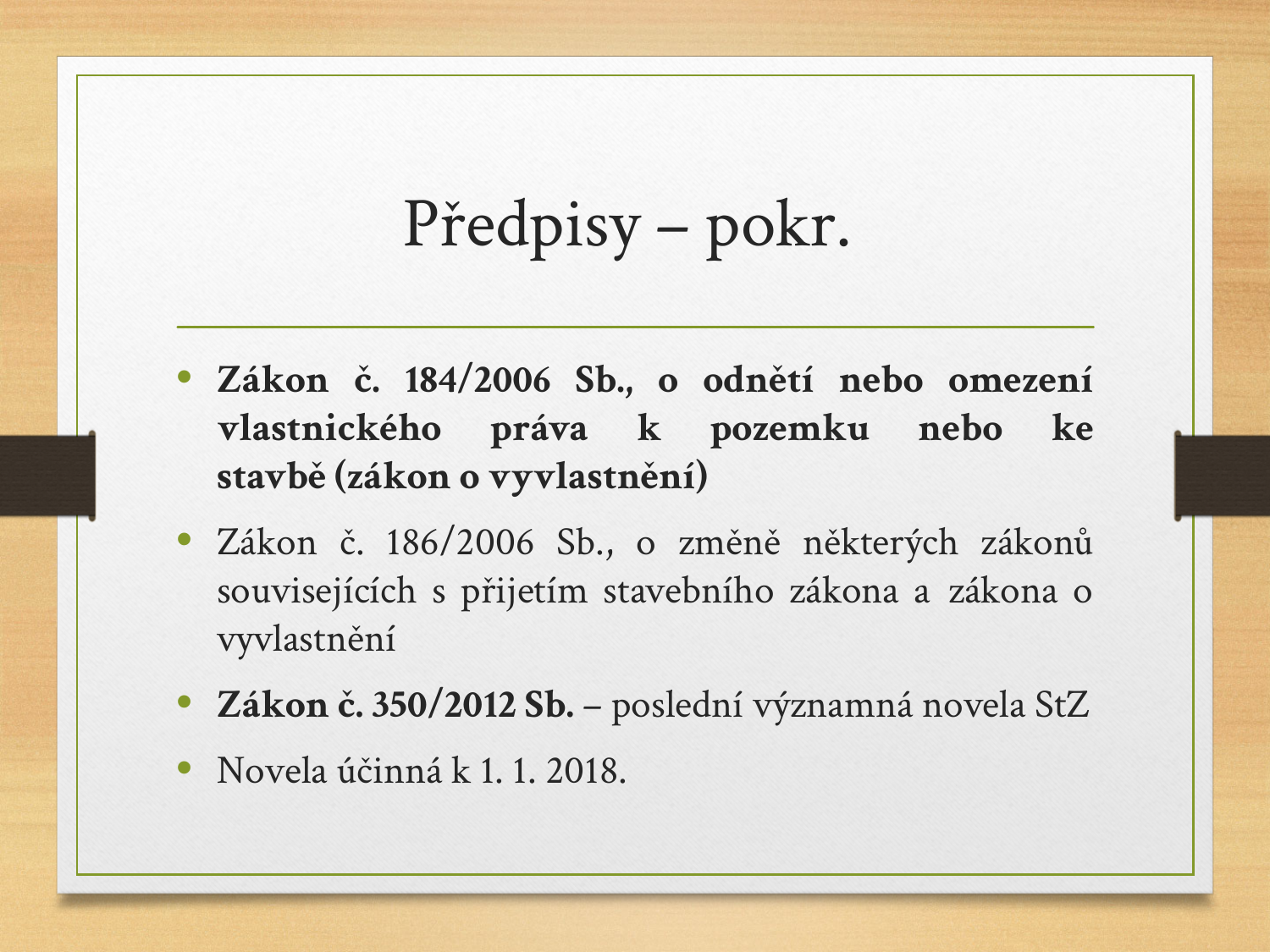

# Předpisy – pokr.
Zákon č. 184/2006 Sb., o odnětí nebo omezení vlastnického práva k pozemku nebo ke stavbě (zákon o vyvlastnění)
Zákon č. 186/2006 Sb., o změně některých zákonů souvisejících s přijetím stavebního zákona a  zákona o vyvlastnění
Zákon č. 350/2012 Sb. – poslední významná novela StZ
Novela účinná k 1. 1. 2018.